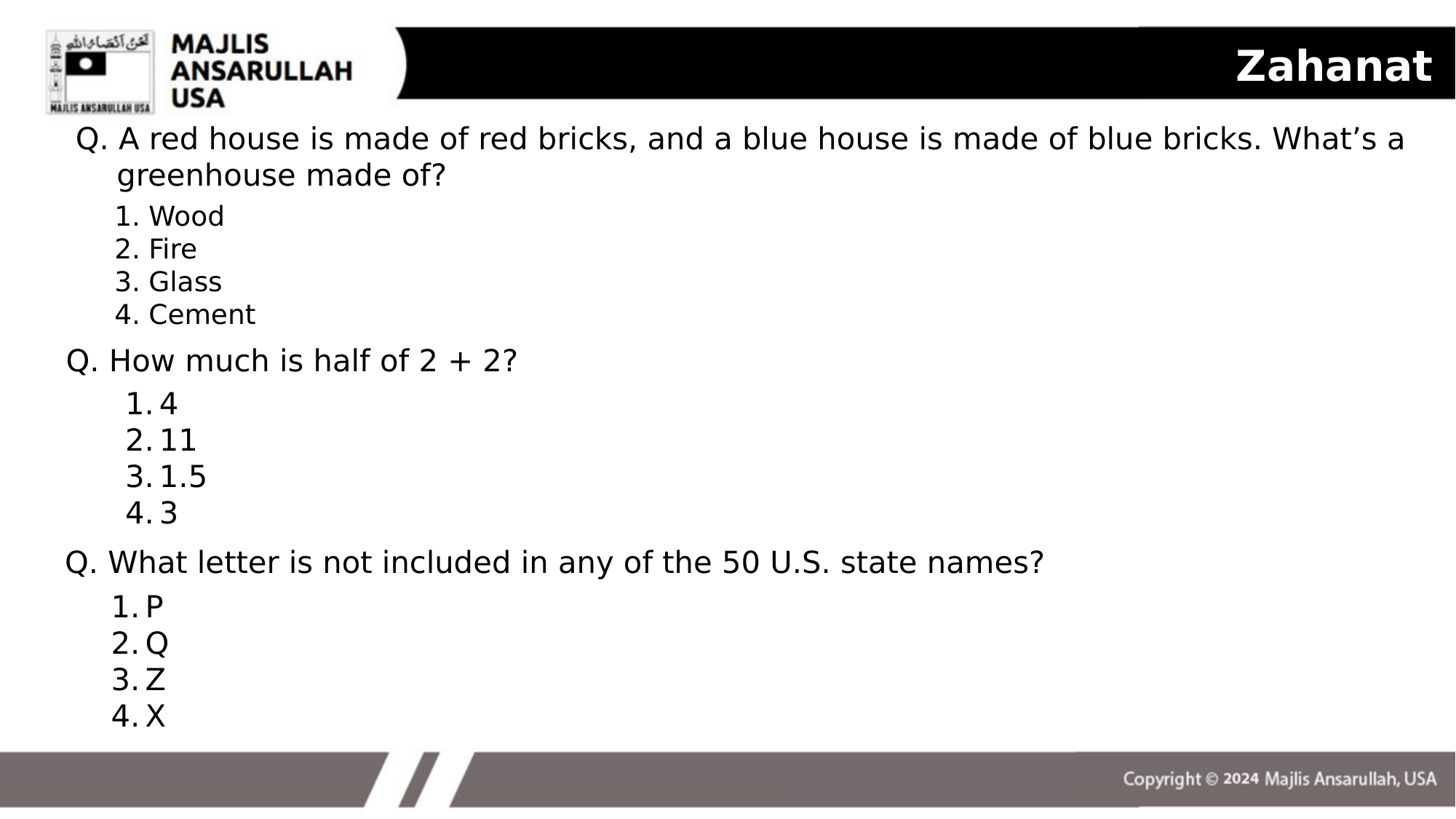

Zahanat
Q. A red house is made of red bricks, and a blue house is made of blue bricks. What’s a greenhouse made of?
Wood
Fire
Glass
Cement
Q. How much is half of 2 + 2?
4
11
1.5
3
Q. What letter is not included in any of the 50 U.S. state names?
P
Q
Z
X